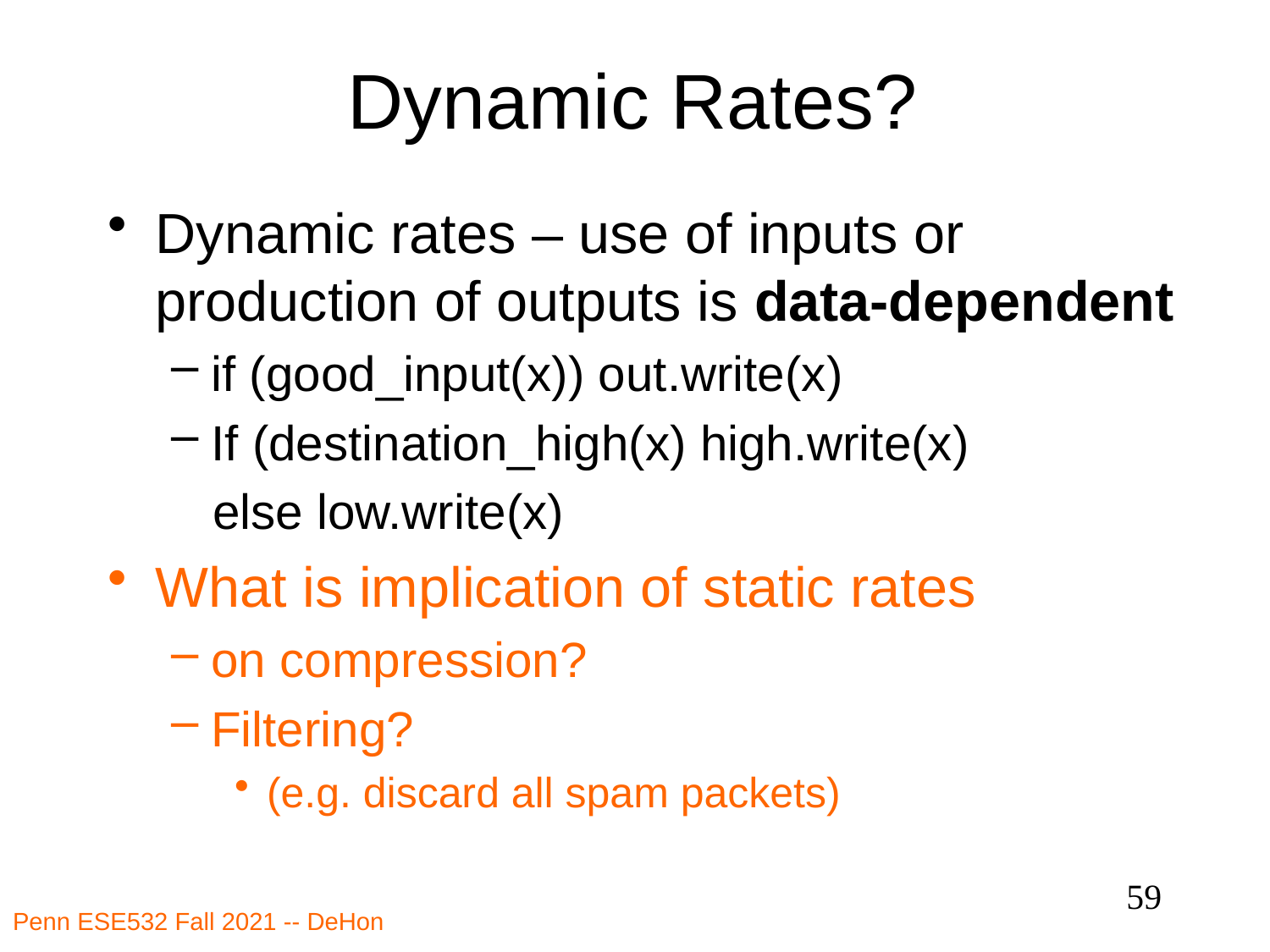

# Dynamic Rates?
Dynamic rates – use of inputs or production of outputs is data-dependent
if (good_input(x)) out.write(x)
If (destination_high(x) high.write(x)
   else low.write(x)
What is implication of static rates
on compression?
Filtering?
(e.g. discard all spam packets)

59
Penn ESE532 Fall 2021 -- DeHon